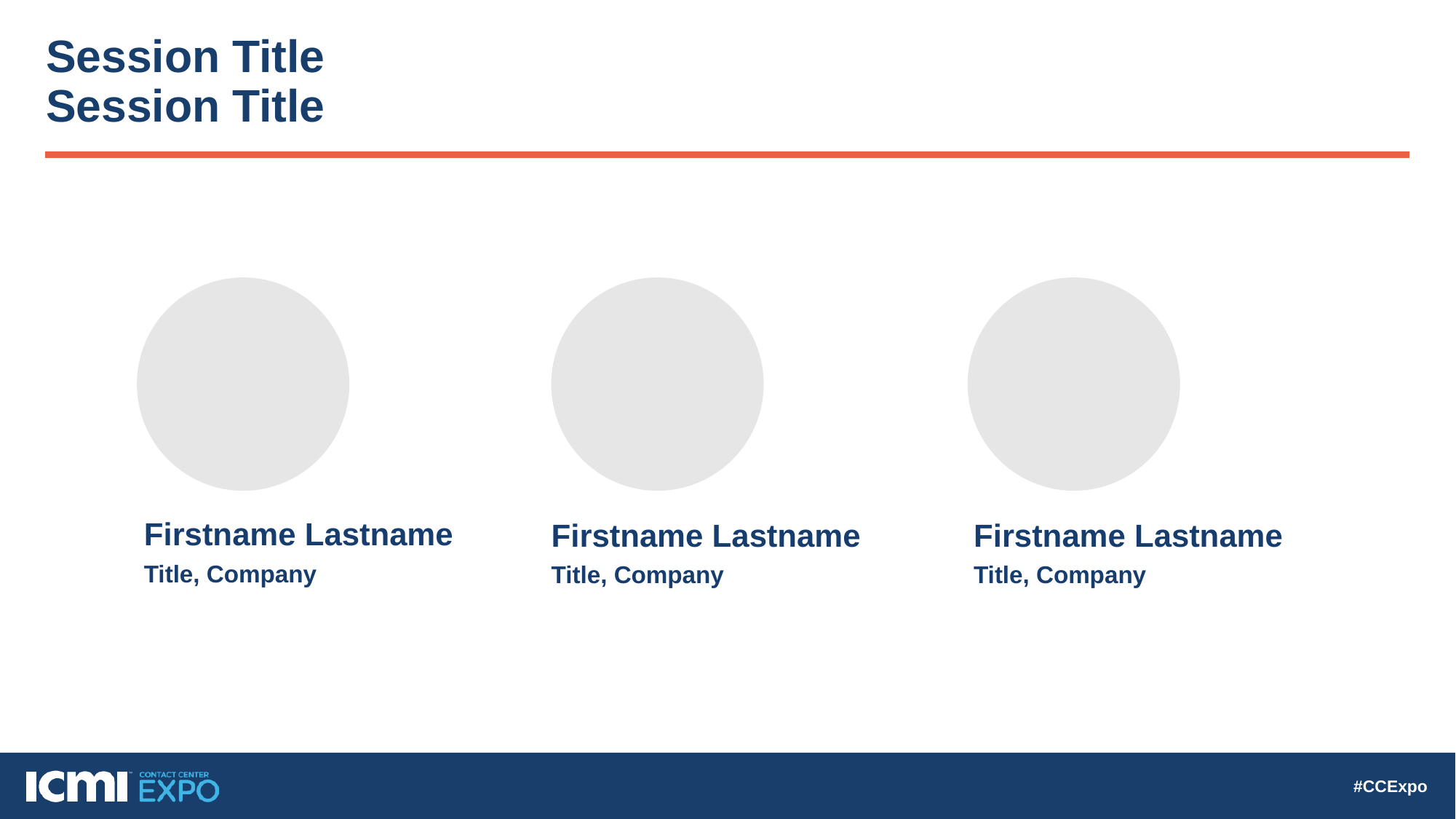

# Session Title Session Title

Firstname Lastname
Firstname Lastname
Firstname Lastname
Title, Company
Title, Company
Title, Company